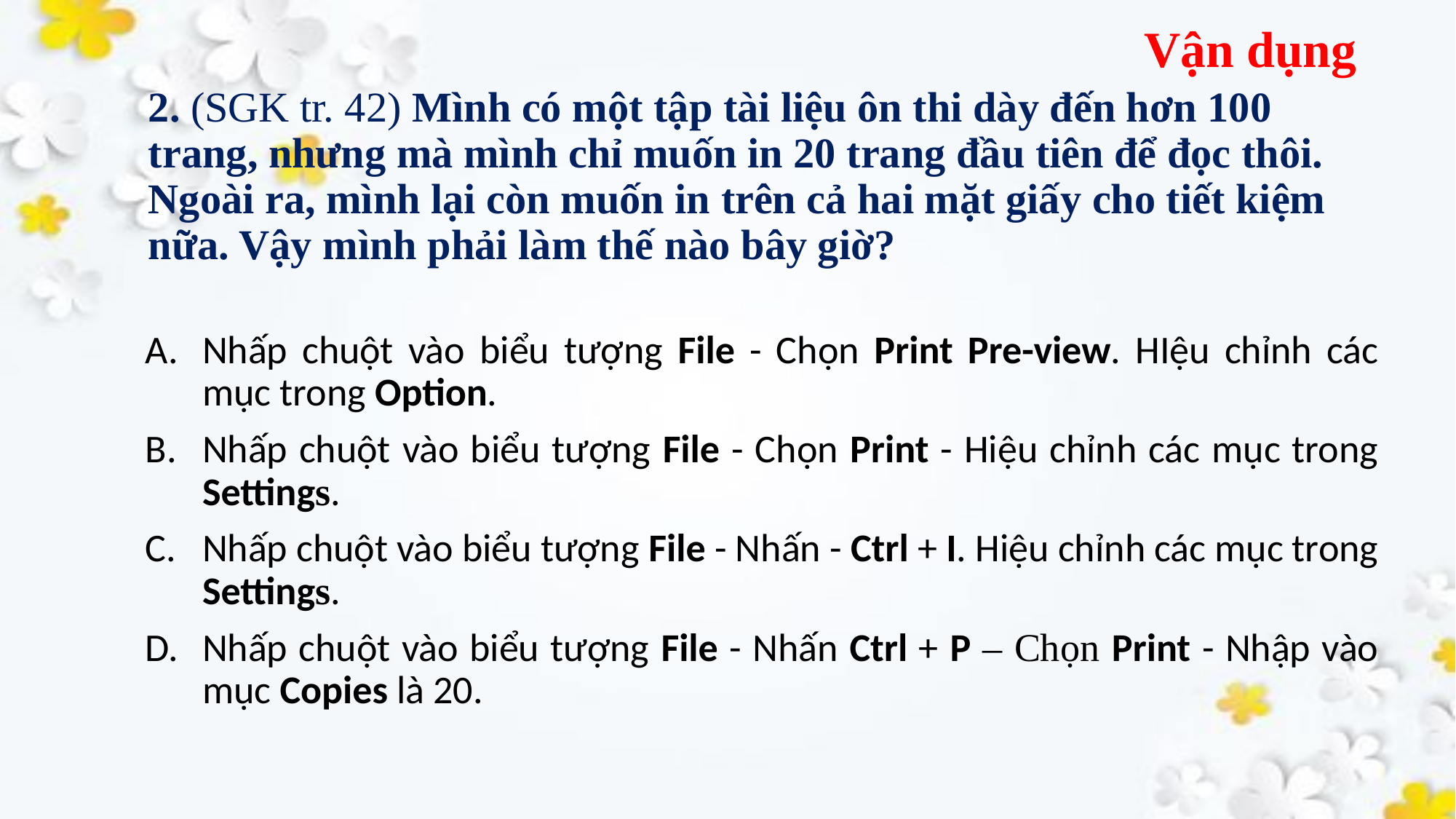

Vận dụng
# 2. (SGK tr. 42) Mình có một tập tài liệu ôn thi dày đến hơn 100 trang, nhưng mà mình chỉ muốn in 20 trang đầu tiên để đọc thôi. Ngoài ra, mình lại còn muốn in trên cả hai mặt giấy cho tiết kiệm nữa. Vậy mình phải làm thế nào bây giờ?
Nhấp chuột vào biểu tượng File - Chọn Print Pre-view. HIệu chỉnh các mục trong Option.
Nhấp chuột vào biểu tượng File - Chọn Print - Hiệu chỉnh các mục trong Settings.
Nhấp chuột vào biểu tượng File - Nhấn - Ctrl + I. Hiệu chỉnh các mục trong Settings.
Nhấp chuột vào biểu tượng File - Nhấn Ctrl + P – Chọn Print - Nhập vào mục Copies là 20.